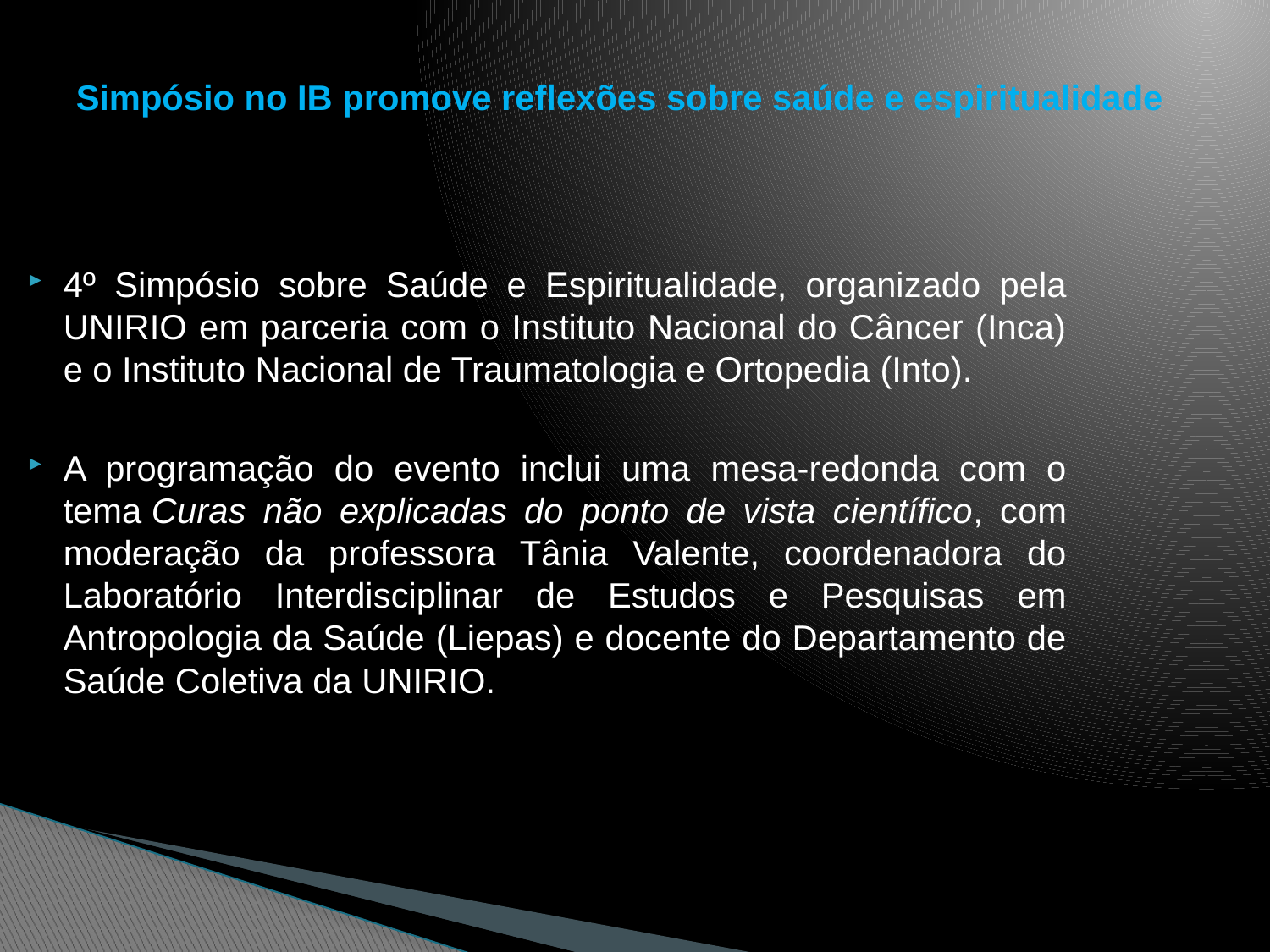

# Simpósio no IB promove reflexões sobre saúde e espiritualidade
4º Simpósio sobre Saúde e Espiritualidade, organizado pela UNIRIO em parceria com o Instituto Nacional do Câncer (Inca) e o Instituto Nacional de Traumatologia e Ortopedia (Into).

A programação do evento inclui uma mesa-redonda com o tema Curas não explicadas do ponto de vista científico, com moderação da professora Tânia Valente, coordenadora do Laboratório Interdisciplinar de Estudos e Pesquisas em Antropologia da Saúde (Liepas) e docente do Departamento de Saúde Coletiva da UNIRIO.